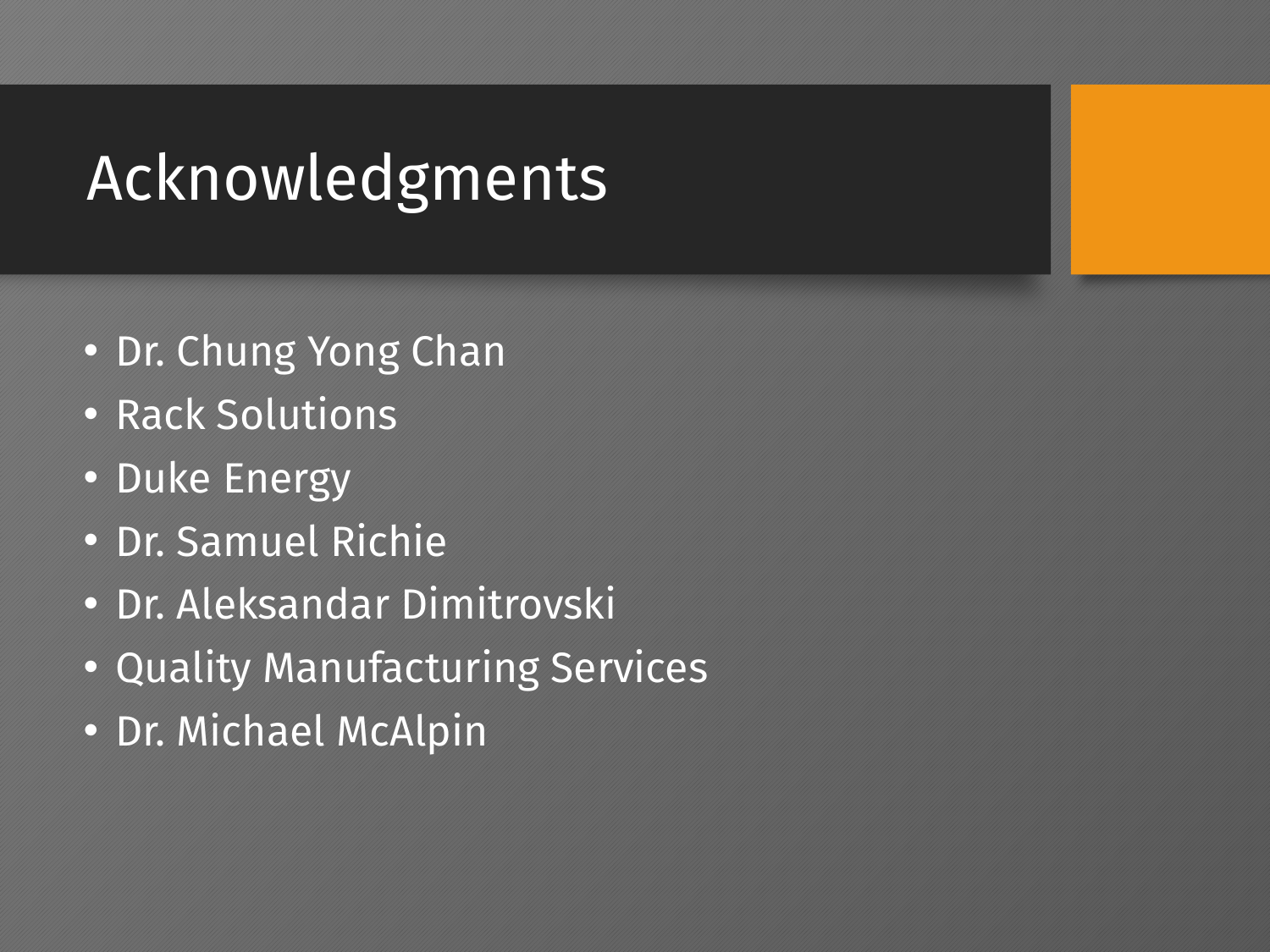

# Acknowledgments
Dr. Chung Yong Chan
Rack Solutions
Duke Energy
Dr. Samuel Richie
Dr. Aleksandar Dimitrovski
Quality Manufacturing Services
Dr. Michael McAlpin